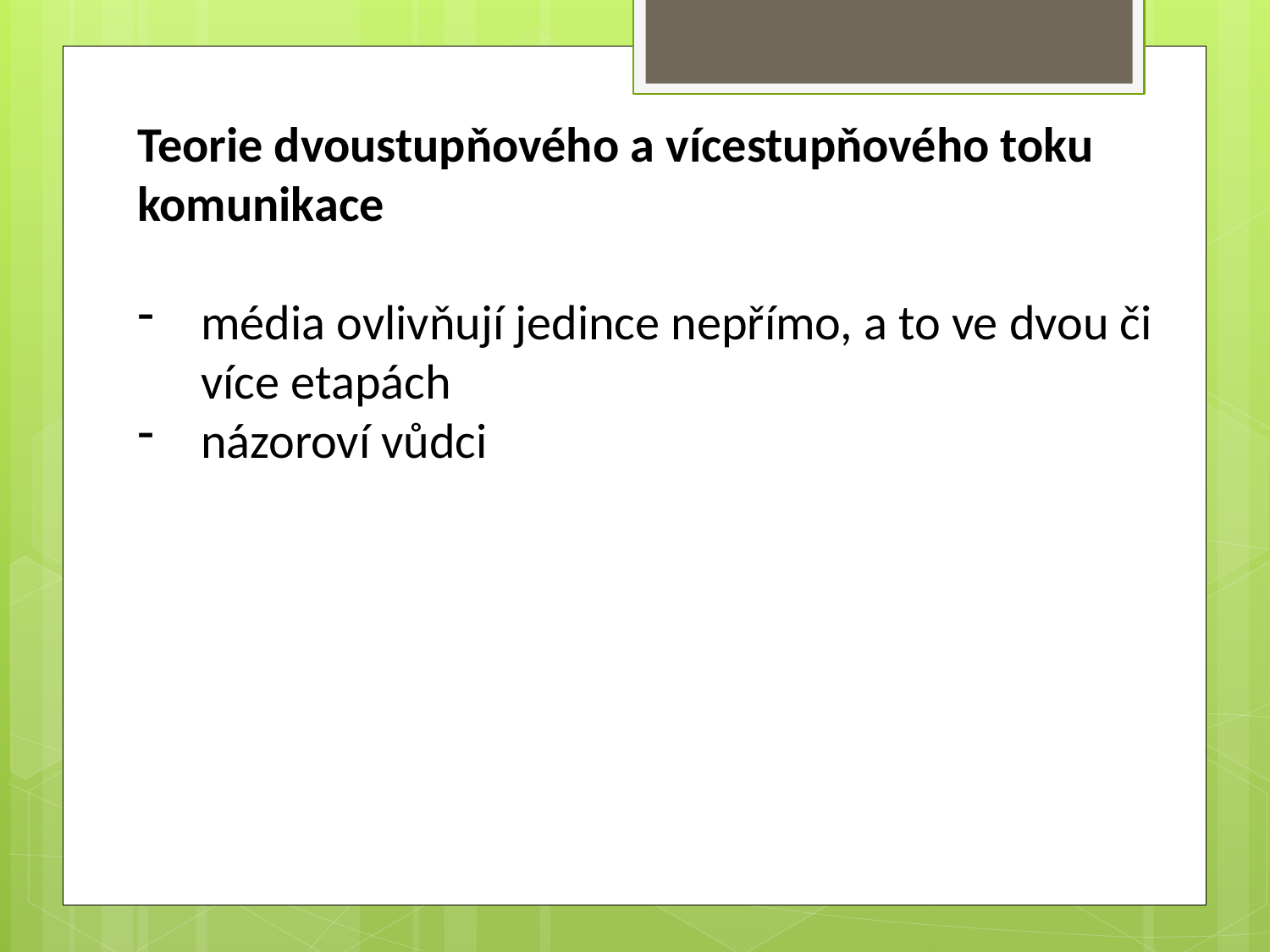

Teorie dvoustupňového a vícestupňového toku komunikace

média ovlivňují jedince nepřímo, a to ve dvou či více etapách
názoroví vůdci